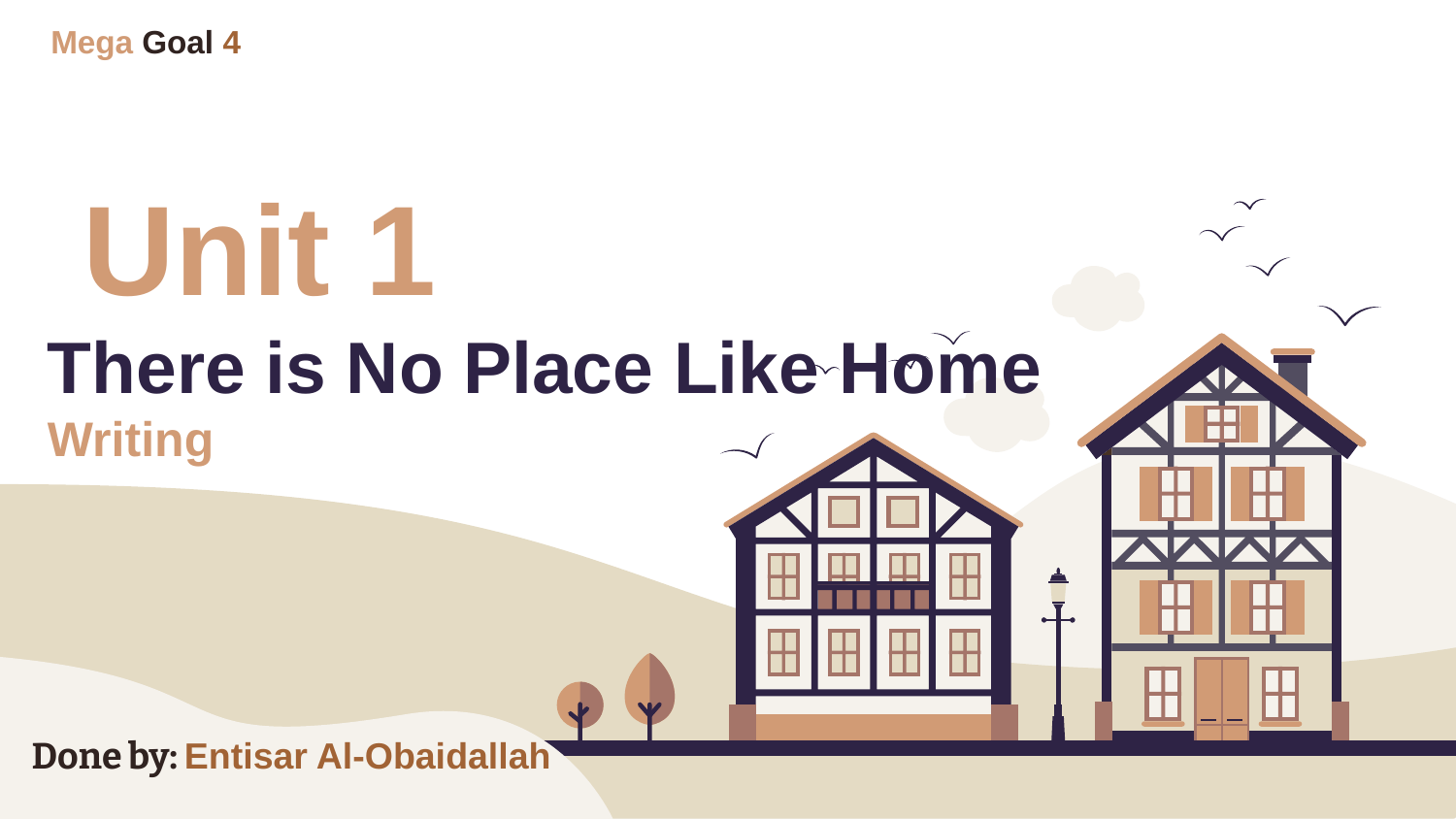

Mega Goal 4
# Unit 1 There is No Place Like Home Writing

Done by: Entisar Al-Obaidallah